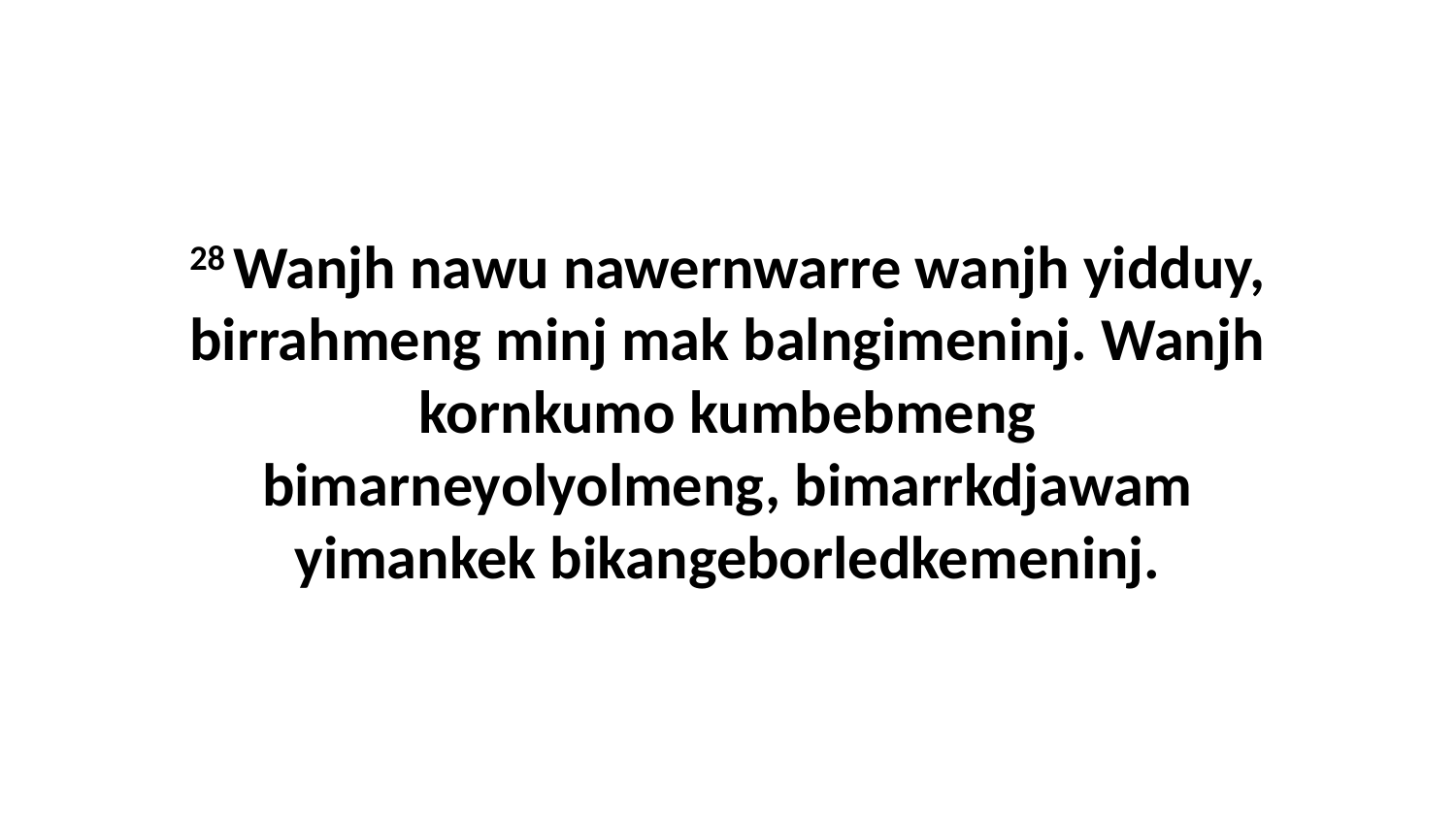

28 Wanjh nawu nawernwarre wanjh yidduy, birrahmeng minj mak balngimeninj. Wanjh kornkumo kumbebmeng bimarneyolyolmeng, bimarrkdjawam yimankek bikangeborledkemeninj.